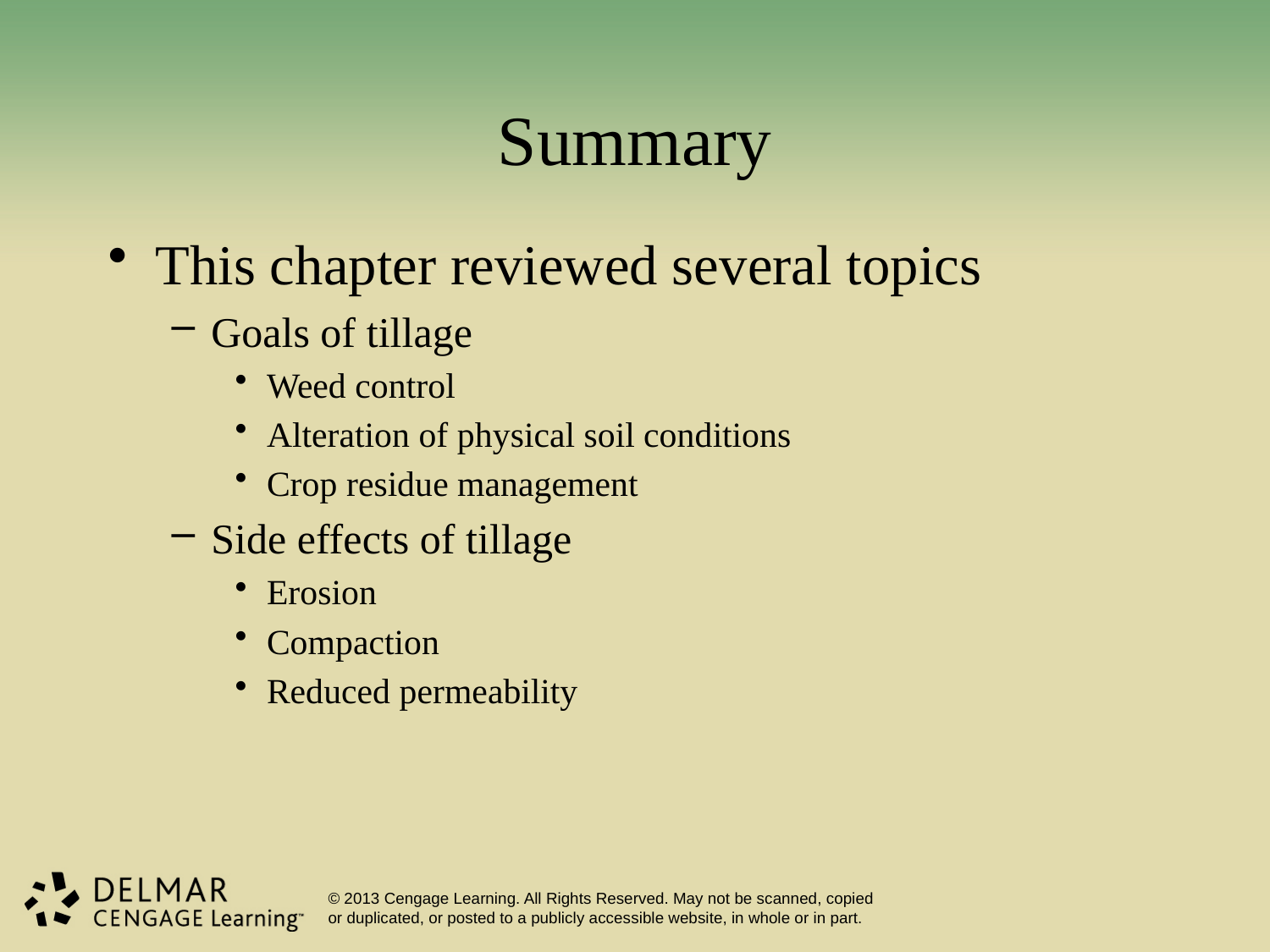

# Summary
This chapter reviewed several topics
Goals of tillage
Weed control
Alteration of physical soil conditions
Crop residue management
Side effects of tillage
Erosion
Compaction
Reduced permeability